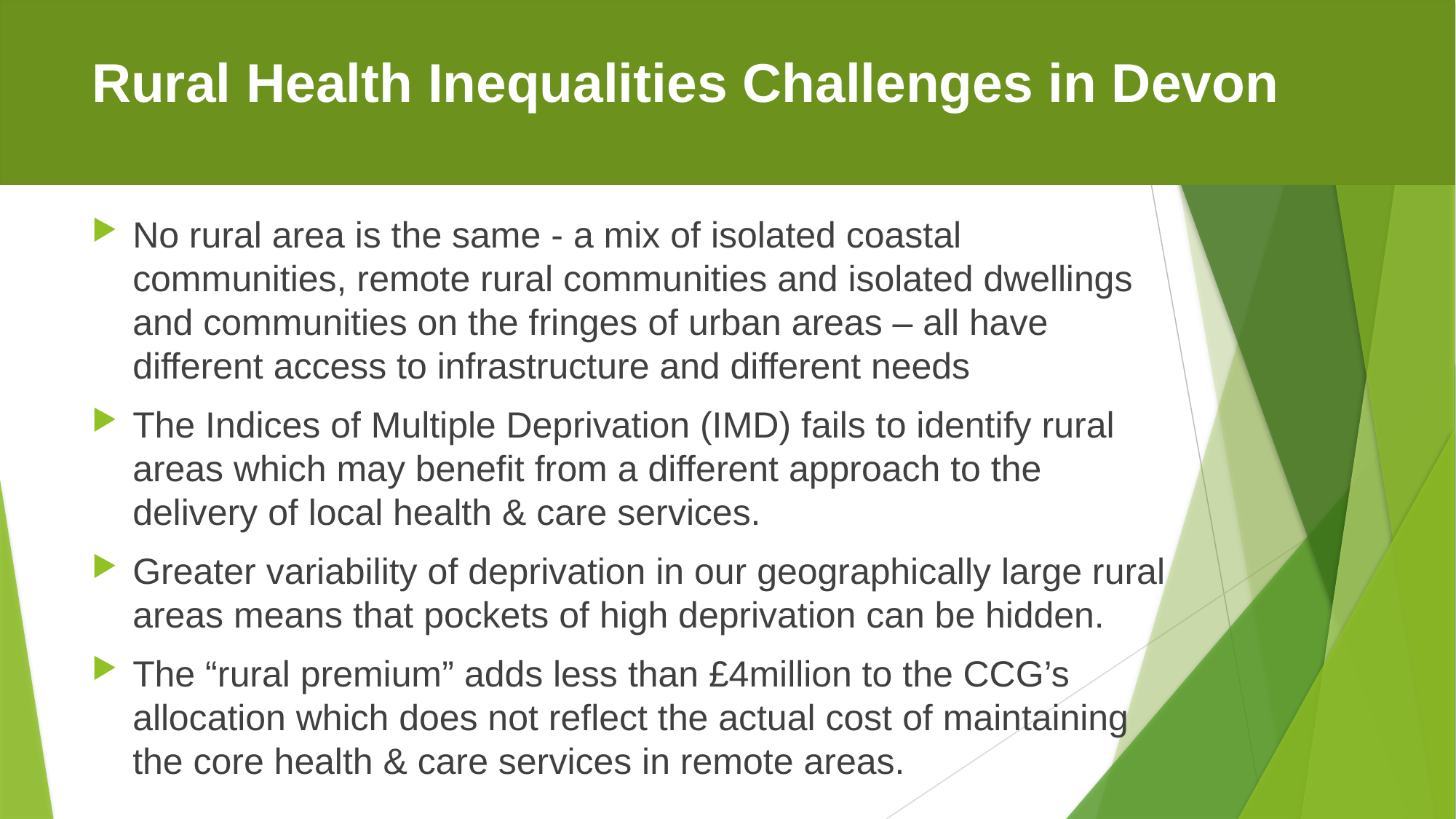

# Rural Health Inequalities Challenges in Devon
No rural area is the same - a mix of isolated coastal communities, remote rural communities and isolated dwellings  and communities on the fringes of urban areas – all have different access to infrastructure and different needs
The Indices of Multiple Deprivation (IMD) fails to identify rural areas which may benefit from a different approach to the delivery of local health & care services.
Greater variability of deprivation in our geographically large rural areas means that pockets of high deprivation can be hidden.
The “rural premium” adds less than £4million to the CCG’s allocation which does not reflect the actual cost of maintaining the core health & care services in remote areas.